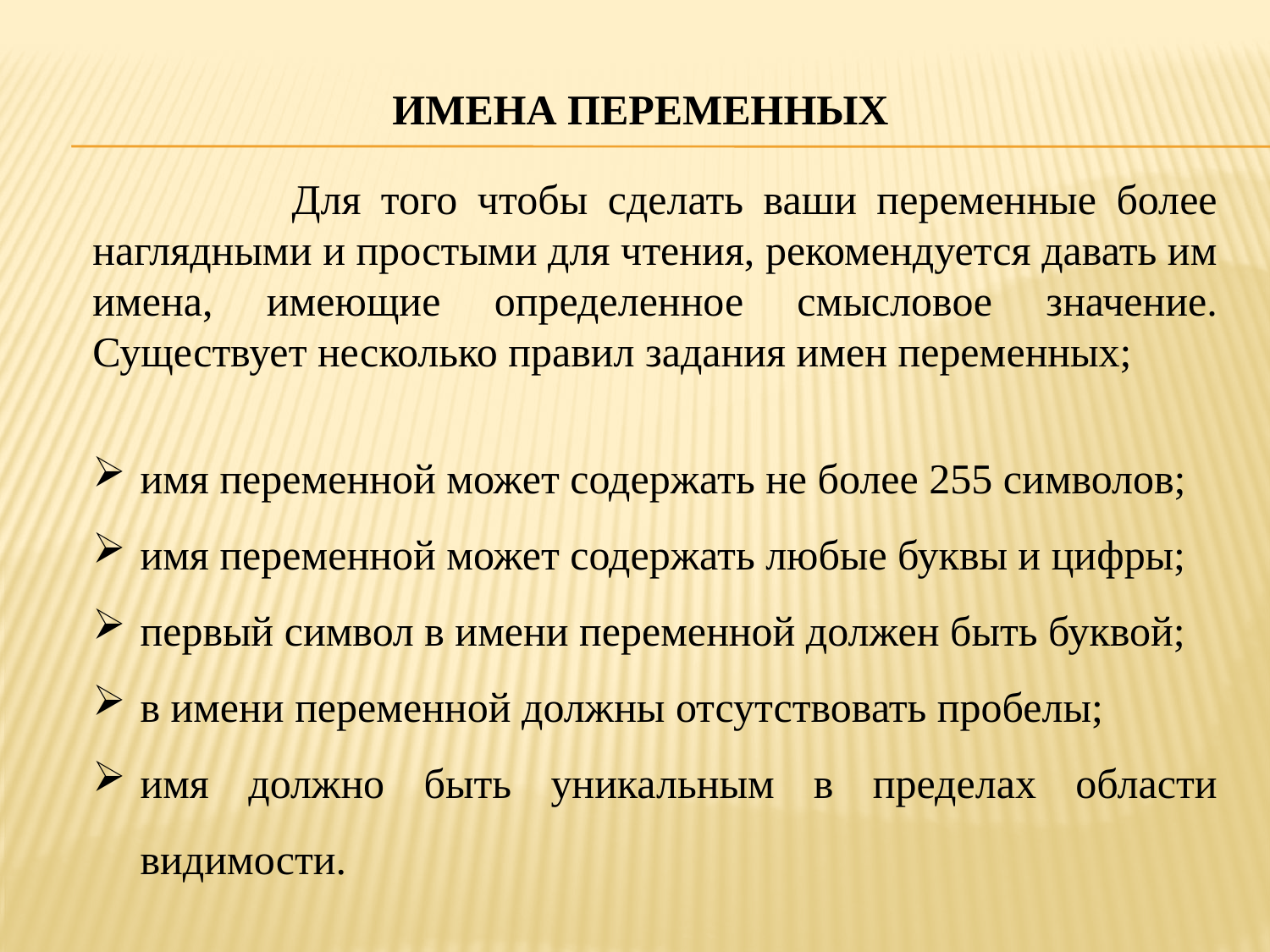

ИМЕНА ПЕРЕМЕННЫХ
          Для того чтобы сделать ваши переменные более наглядными и простыми для чтения, рекомендуется давать им имена, имеющие определенное смысловое значение. Существует несколько правил задания имен переменных;

имя переменной может содержать не более 255 символов;
имя переменной может содержать любые буквы и цифры;
первый символ в имени переменной должен быть буквой;
в имени переменной должны отсутствовать пробелы;
имя должно быть уникальным в пределах области видимости.